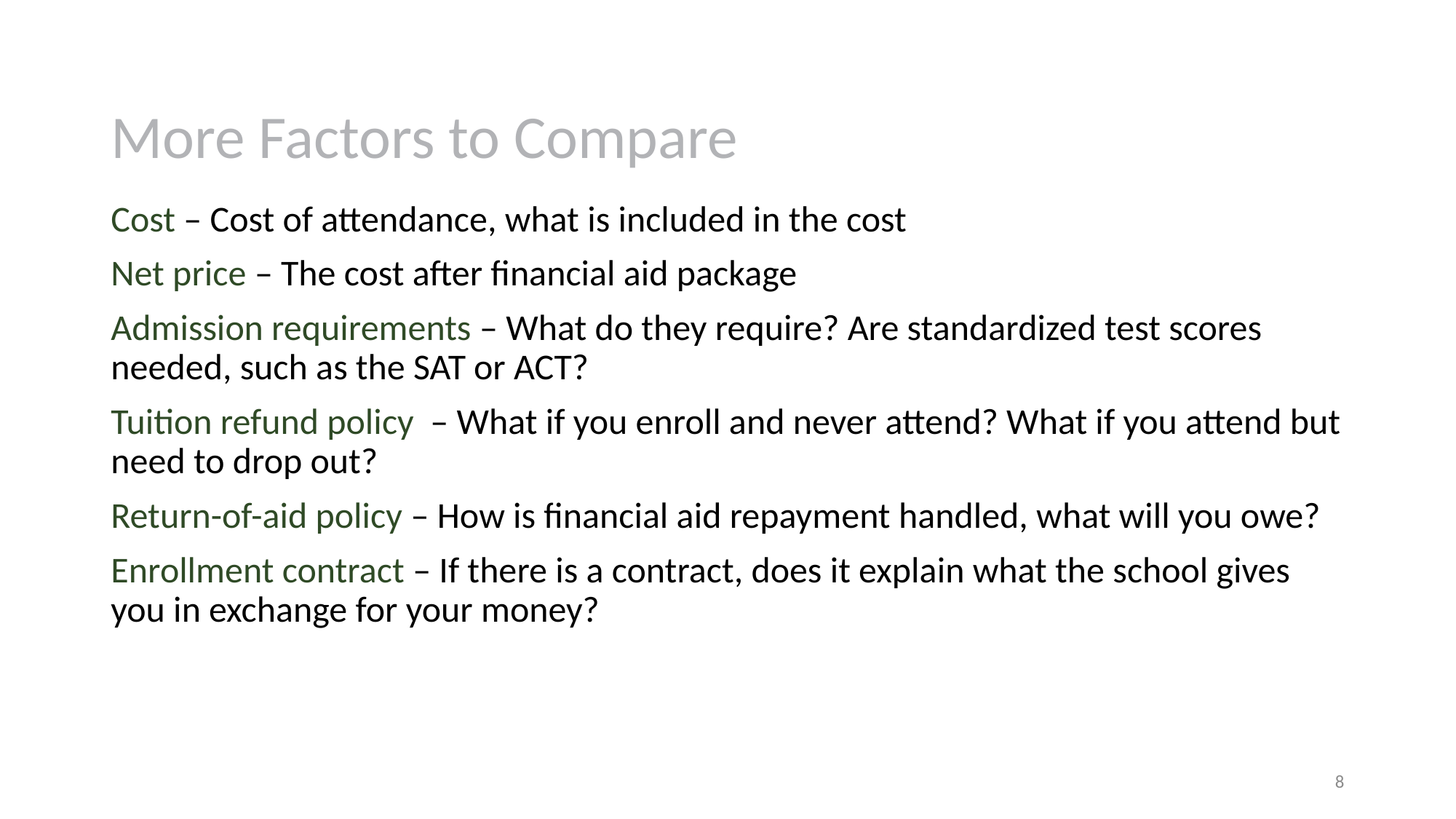

# More Factors to Compare
Cost – Cost of attendance, what is included in the cost
Net price – The cost after financial aid package
Admission requirements – What do they require? Are standardized test scores needed, such as the SAT or ACT?
Tuition refund policy  – What if you enroll and never attend? What if you attend but need to drop out?
Return-of-aid policy – How is financial aid repayment handled, what will you owe?
Enrollment contract – If there is a contract, does it explain what the school gives you in exchange for your money?
8